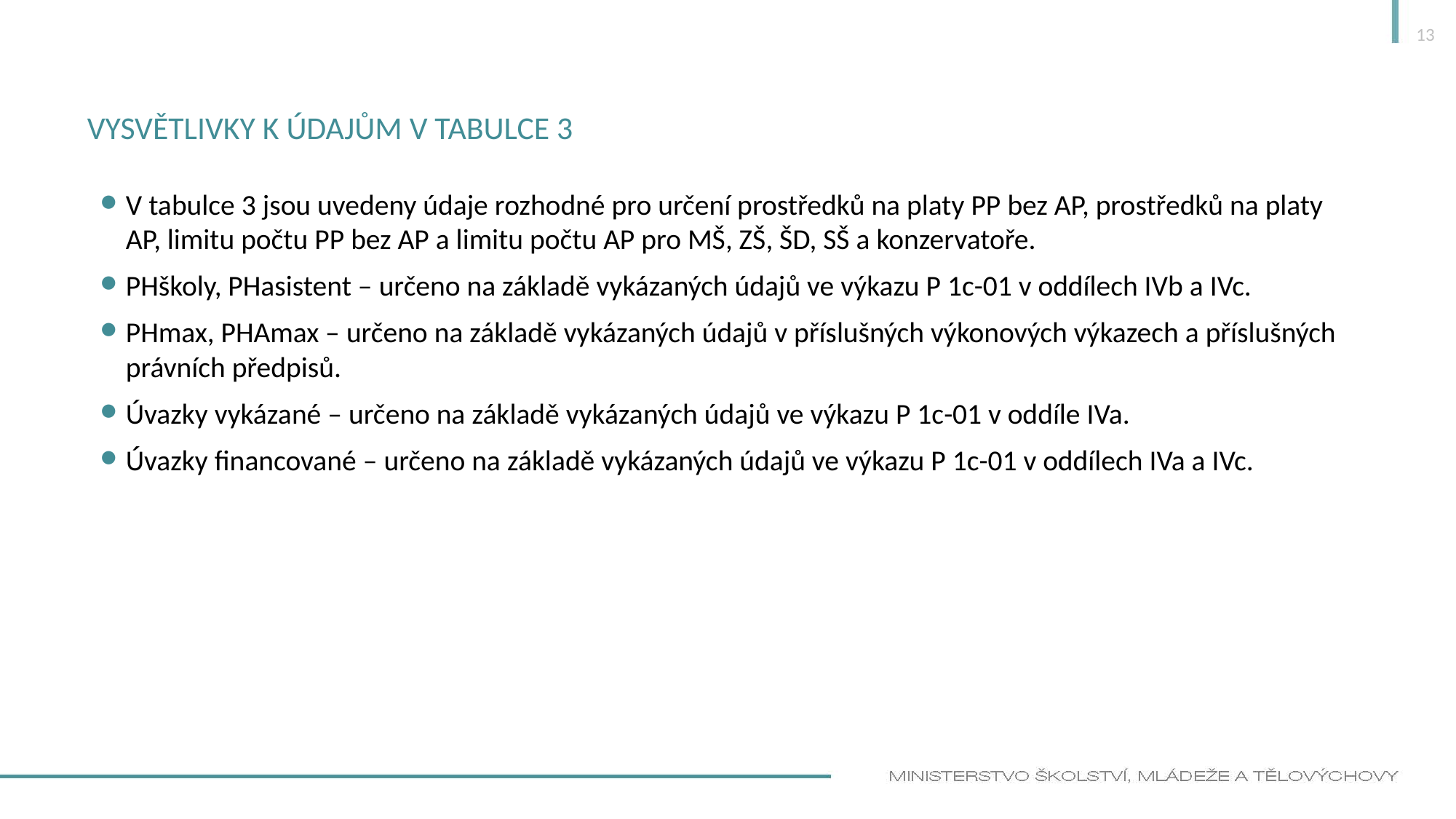

13
# Vysvětlivky k údajům v tabulce 3
V tabulce 3 jsou uvedeny údaje rozhodné pro určení prostředků na platy PP bez AP, prostředků na platy AP, limitu počtu PP bez AP a limitu počtu AP pro MŠ, ZŠ, ŠD, SŠ a konzervatoře.
PHškoly, PHasistent – určeno na základě vykázaných údajů ve výkazu P 1c-01 v oddílech IVb a IVc.
PHmax, PHAmax – určeno na základě vykázaných údajů v příslušných výkonových výkazech a příslušných právních předpisů.
Úvazky vykázané – určeno na základě vykázaných údajů ve výkazu P 1c-01 v oddíle IVa.
Úvazky financované – určeno na základě vykázaných údajů ve výkazu P 1c-01 v oddílech IVa a IVc.